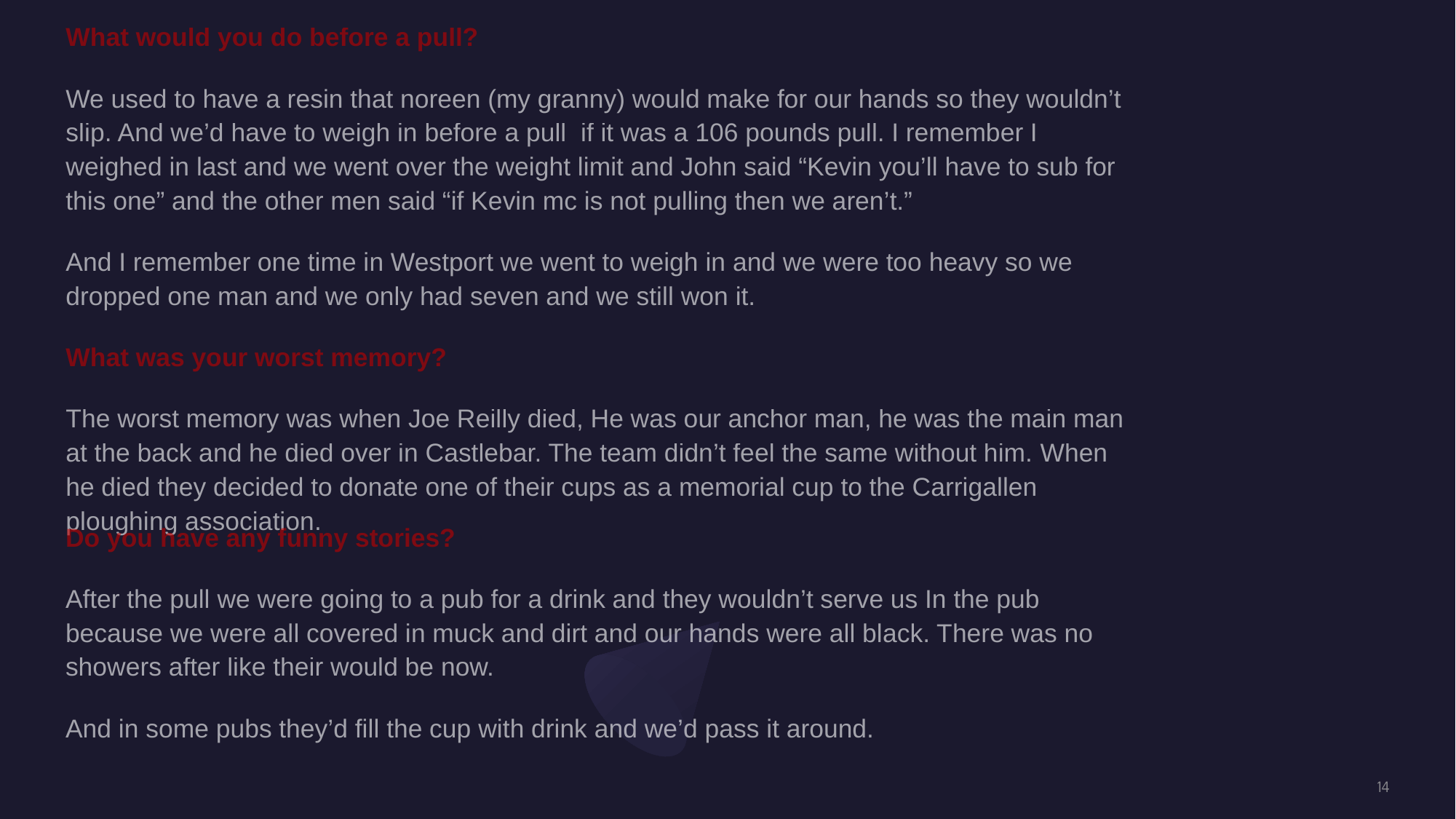

What would you do before a pull?
We used to have a resin that noreen (my granny) would make for our hands so they wouldn’t slip. And we’d have to weigh in before a pull  if it was a 106 pounds pull. I remember I weighed in last and we went over the weight limit and John said “Kevin you’ll have to sub for this one” and the other men said “if Kevin mc is not pulling then we aren’t.”
And I remember one time in Westport we went to weigh in and we were too heavy so we dropped one man and we only had seven and we still won it.
What was your worst memory?
The worst memory was when Joe Reilly died, He was our anchor man, he was the main man at the back and he died over in Castlebar. The team didn’t feel the same without him. When he died they decided to donate one of their cups as a memorial cup to the Carrigallen ploughing association.

Do you have any funny stories?
After the pull we were going to a pub for a drink and they wouldn’t serve us In the pub because we were all covered in muck and dirt and our hands were all black. There was no showers after like their would be now.
And in some pubs they’d fill the cup with drink and we’d pass it around.
14